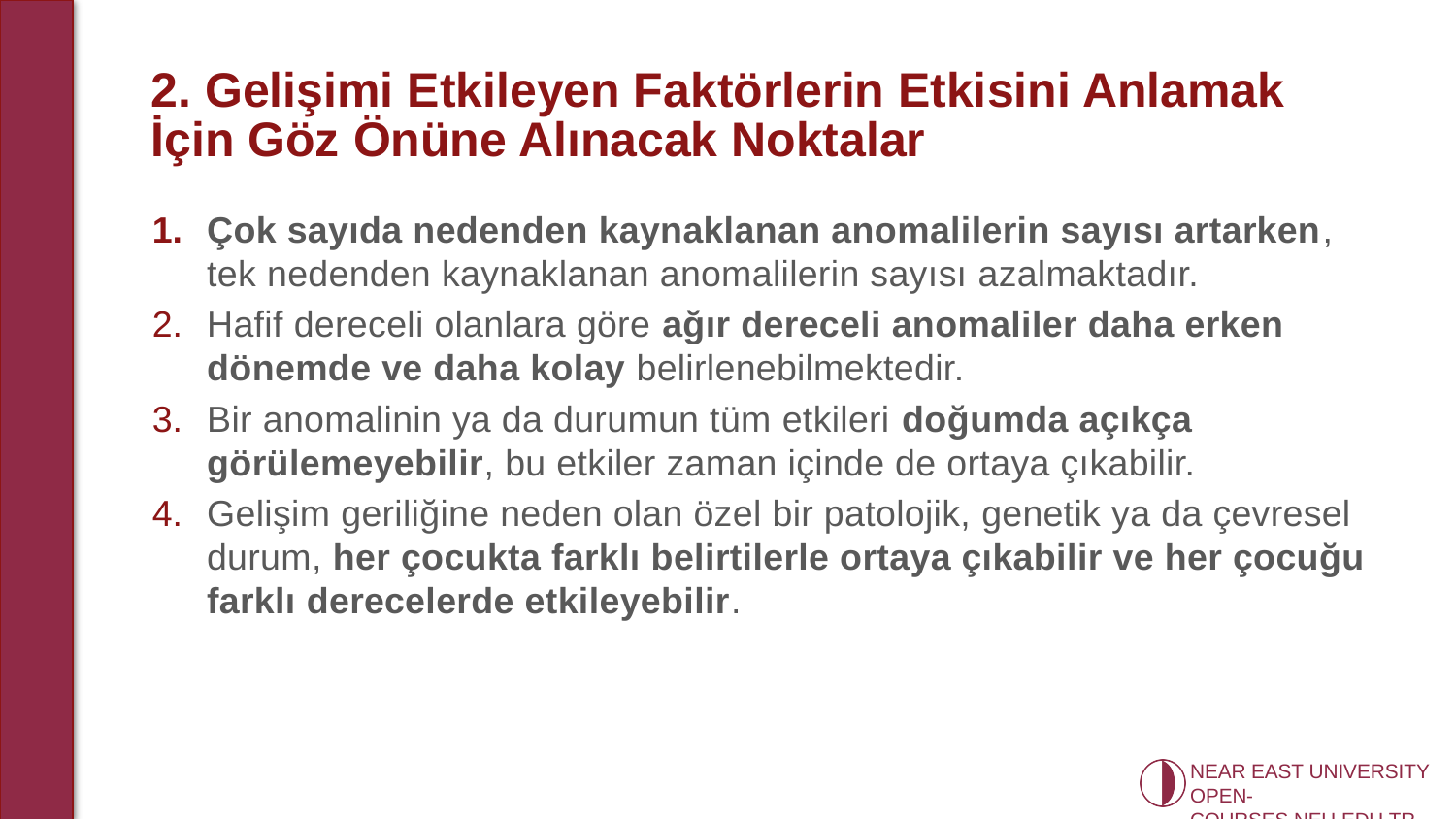

# 2. Gelişimi Etkileyen Faktörlerin Etkisini Anlamak İçin Göz Önüne Alınacak Noktalar
Çok sayıda nedenden kaynaklanan anomalilerin sayısı artarken, tek nedenden kaynaklanan anomalilerin sayısı azalmaktadır.
Hafif dereceli olanlara göre ağır dereceli anomaliler daha erken dönemde ve daha kolay belirlenebilmektedir.
Bir anomalinin ya da durumun tüm etkileri doğumda açıkça görülemeyebilir, bu etkiler zaman içinde de ortaya çıkabilir.
Gelişim geriliğine neden olan özel bir patolojik, genetik ya da çevresel durum, her çocukta farklı belirtilerle ortaya çıkabilir ve her çocuğu farklı derecelerde etkileyebilir.